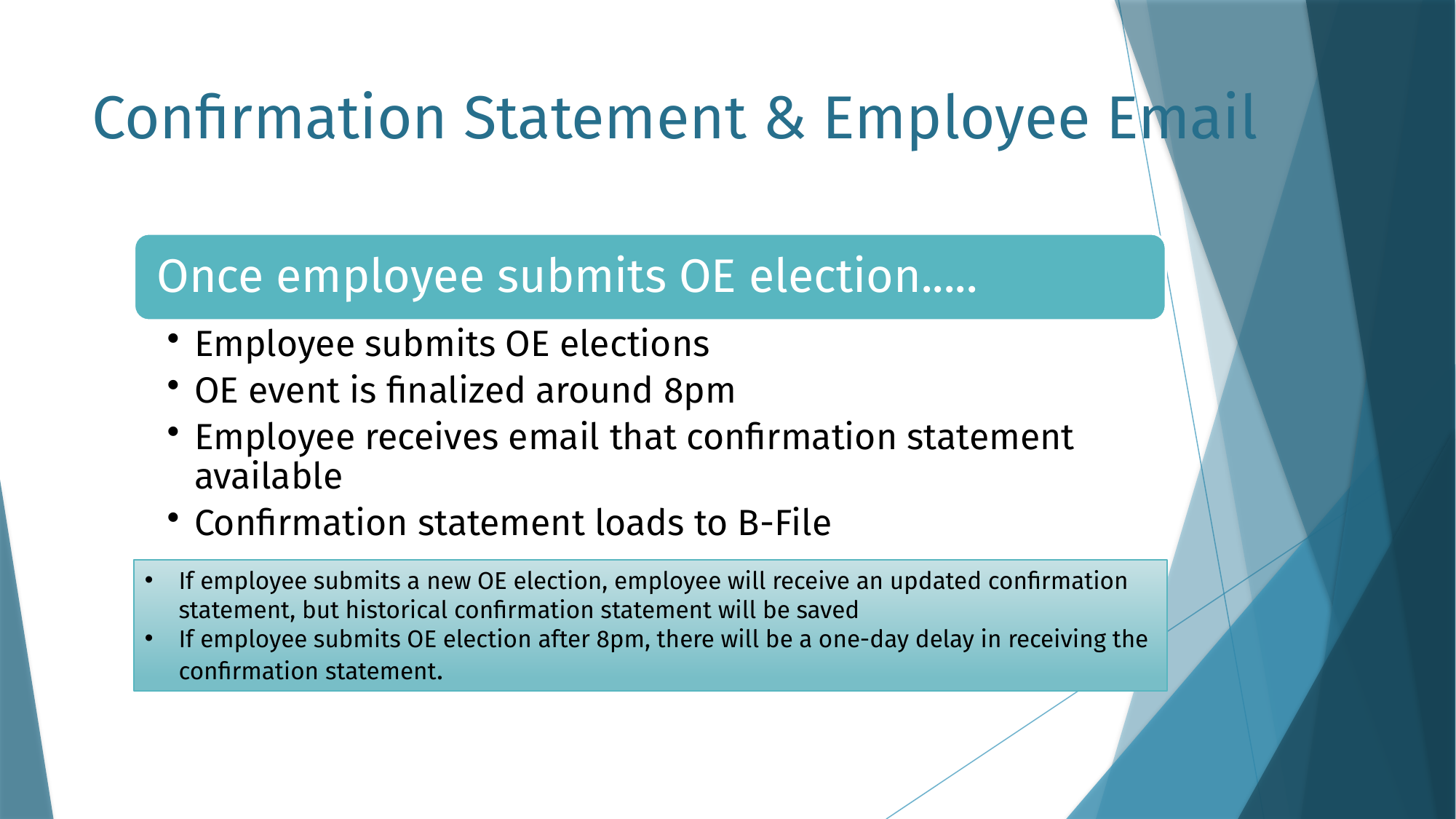

# Confirmation Statement & Employee Email
Once employee submits OE election.....
Employee submits OE elections
OE event is finalized around 8pm
Employee receives email that confirmation statement available
Confirmation statement loads to B-File
If employee submits a new OE election, employee will receive an updated confirmation statement, but historical confirmation statement will be saved
If employee submits OE election after 8pm, there will be a one-day delay in receiving the confirmation statement.